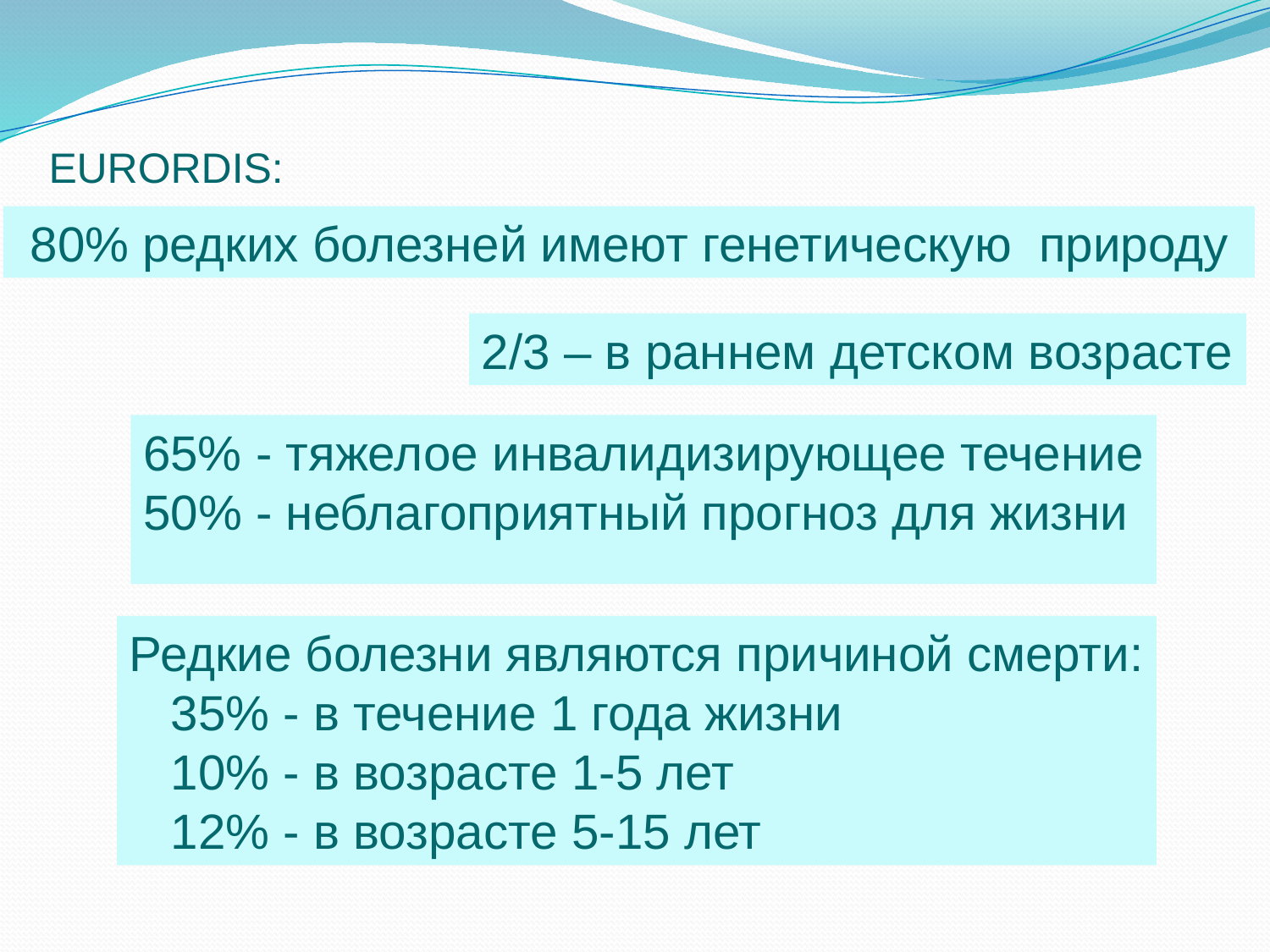

EURORDIS:
80% редких болезней имеют генетическую  природу
2/3 – в раннем детском возрасте
65% - тяжелое инвалидизирующее течение
50% - неблагоприятный прогноз для жизни

Редкие болезни являются причиной смерти:
   35% - в течение 1 года жизни
   10% - в возрасте 1-5 лет
   12% - в возрасте 5-15 лет